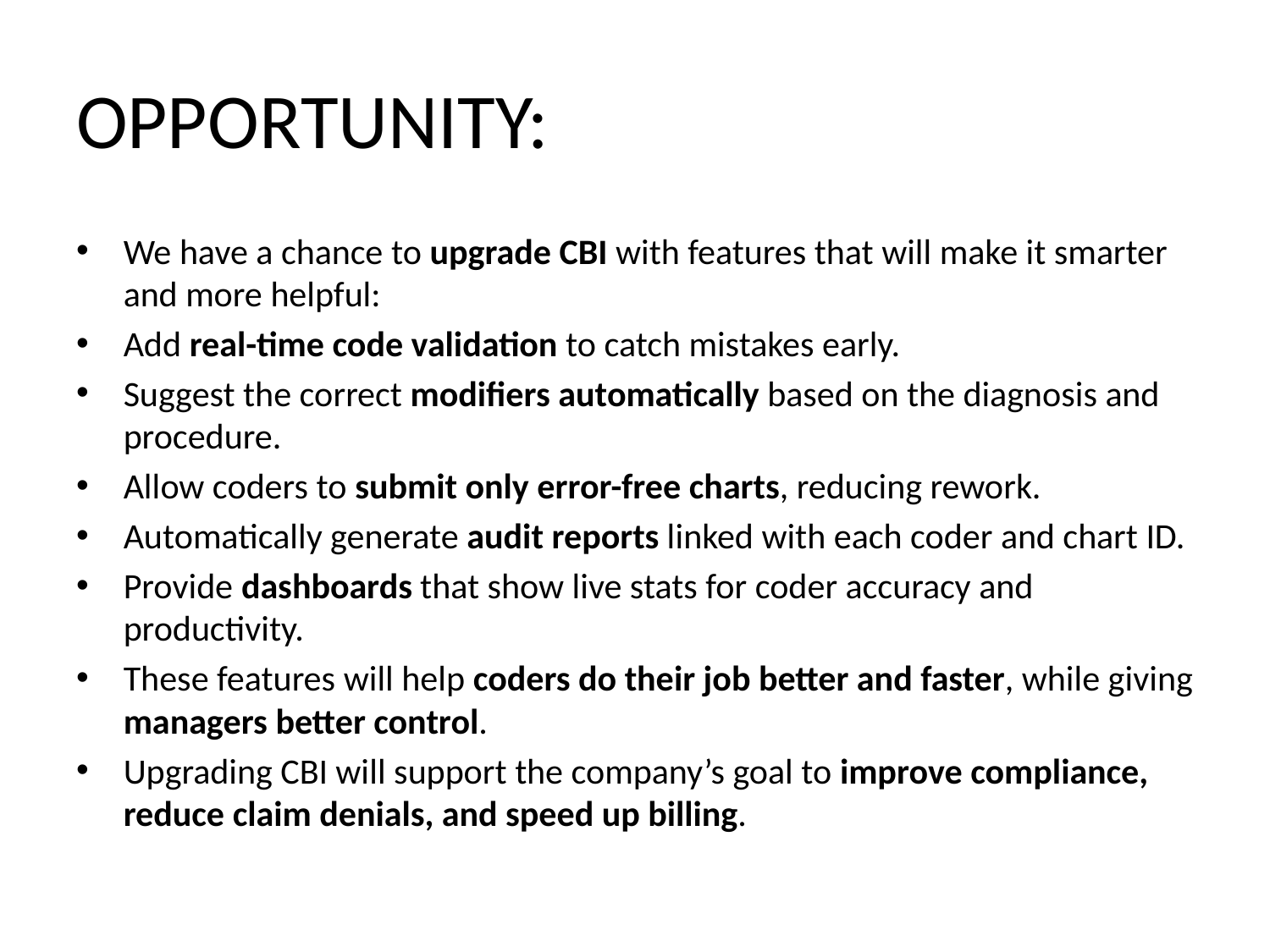

# OPPORTUNITY:
We have a chance to upgrade CBI with features that will make it smarter and more helpful:
Add real-time code validation to catch mistakes early.
Suggest the correct modifiers automatically based on the diagnosis and procedure.
Allow coders to submit only error-free charts, reducing rework.
Automatically generate audit reports linked with each coder and chart ID.
Provide dashboards that show live stats for coder accuracy and productivity.
These features will help coders do their job better and faster, while giving managers better control.
Upgrading CBI will support the company’s goal to improve compliance, reduce claim denials, and speed up billing.